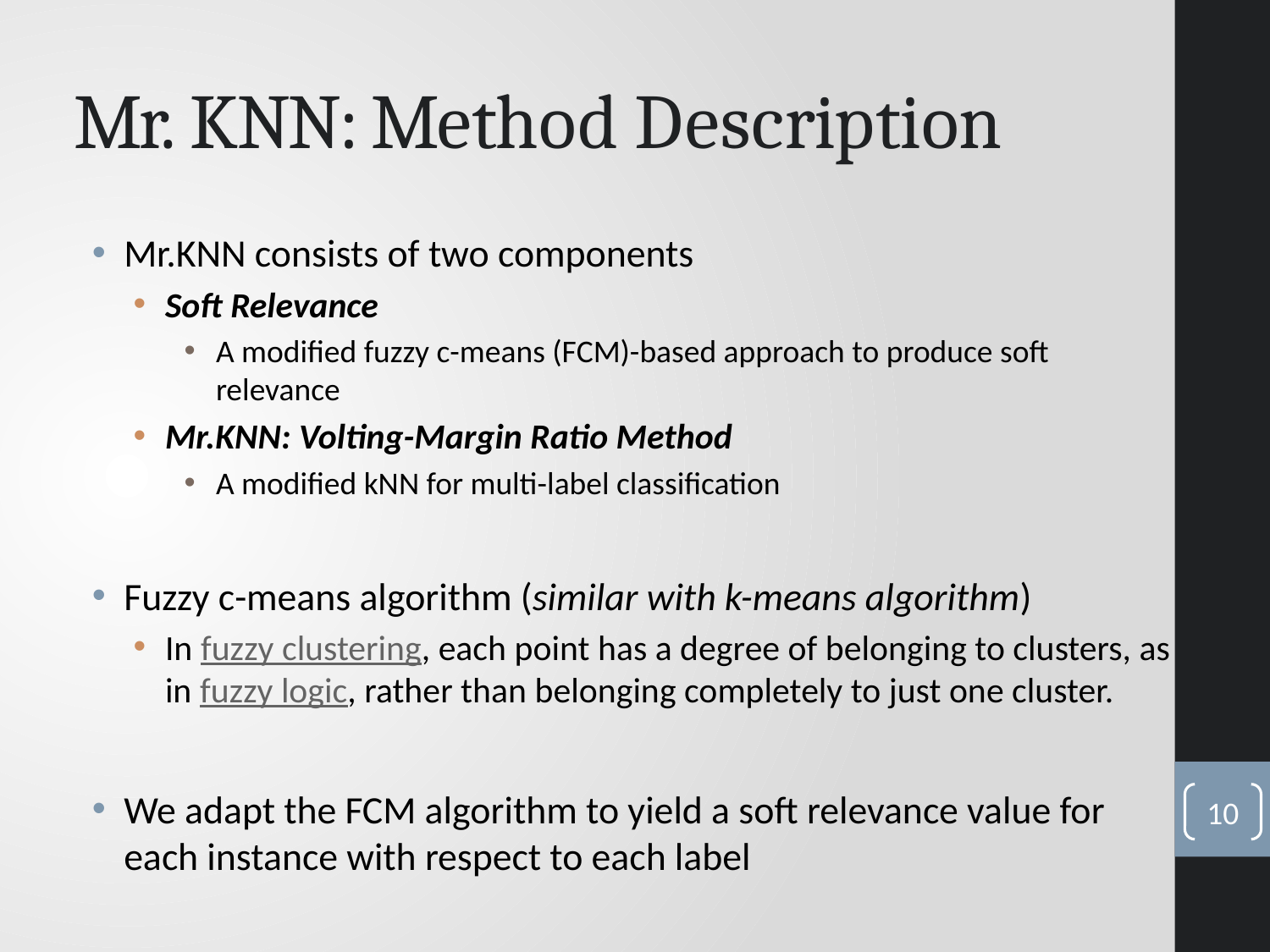

# Mr. KNN: Method Description
Mr.KNN consists of two components
Soft Relevance
A modified fuzzy c-means (FCM)-based approach to produce soft relevance
Mr.KNN: Volting-Margin Ratio Method
A modified kNN for multi-label classification

Fuzzy c-means algorithm (similar with k-means algorithm)
In fuzzy clustering, each point has a degree of belonging to clusters, as in fuzzy logic, rather than belonging completely to just one cluster.

We adapt the FCM algorithm to yield a soft relevance value for each instance with respect to each label

10